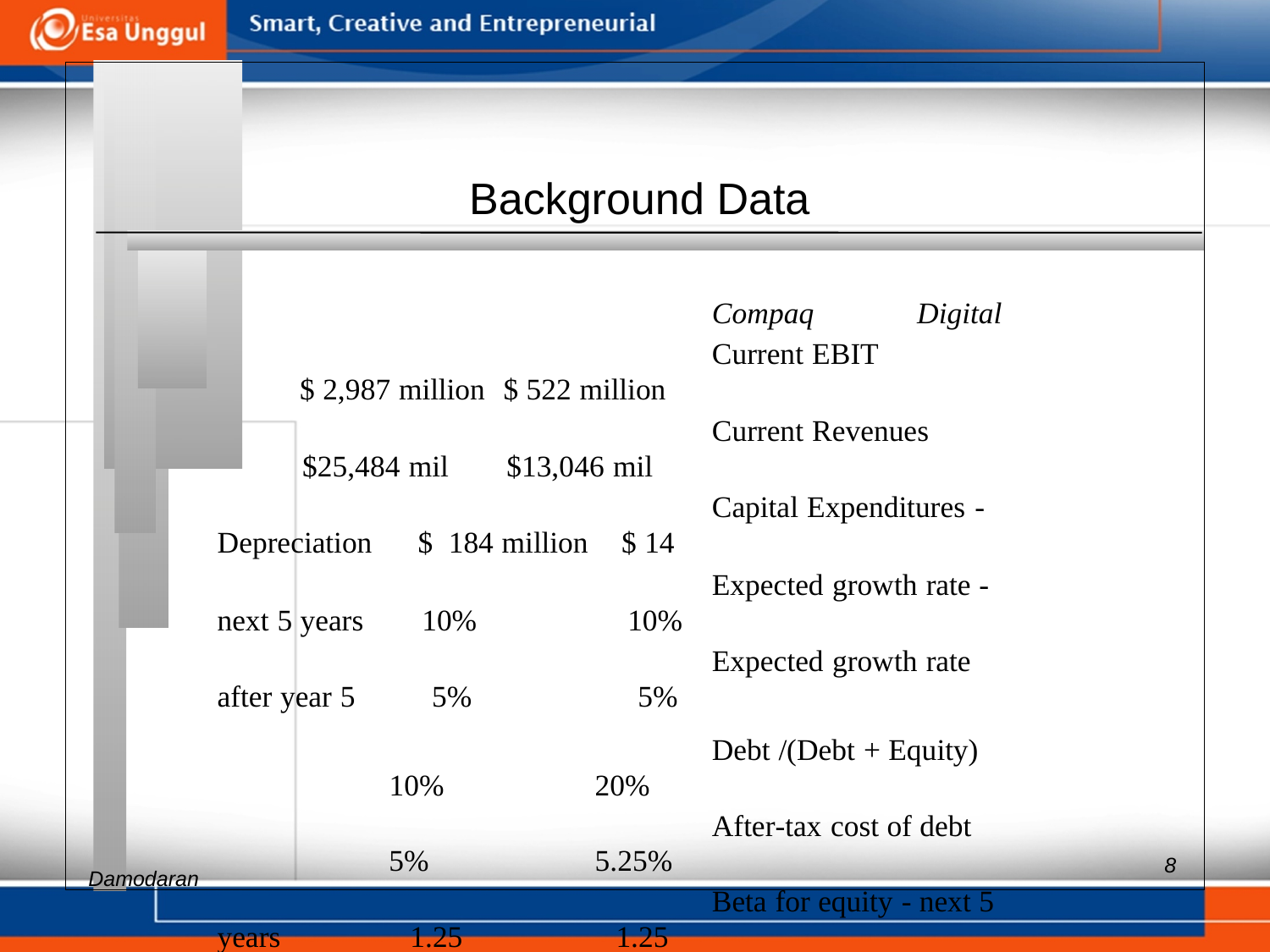

Background Data
Compaq             Digital
Current EBIT                                         $ 2,987 million  $ 522 million
Current Revenues                                   $25,484 mil       $13,046 mil
Capital Expenditures - Depreciation     $  184 million    $ 14
Expected growth rate -next 5 years       10%                   10%
Expected growth rate after year 5          5%                     5%
Debt /(Debt + Equity)                            10%                   20%
After-tax cost of debt                             5%                     5.25%
Beta for equity - next 5 years                1.25                    1.25
Beta for equity - after year 5                  1.00                    1.0
Working Capital/Revenues                    15%                   15%
Tax rate is 36% for both companies
Aswath

8
Damodaran